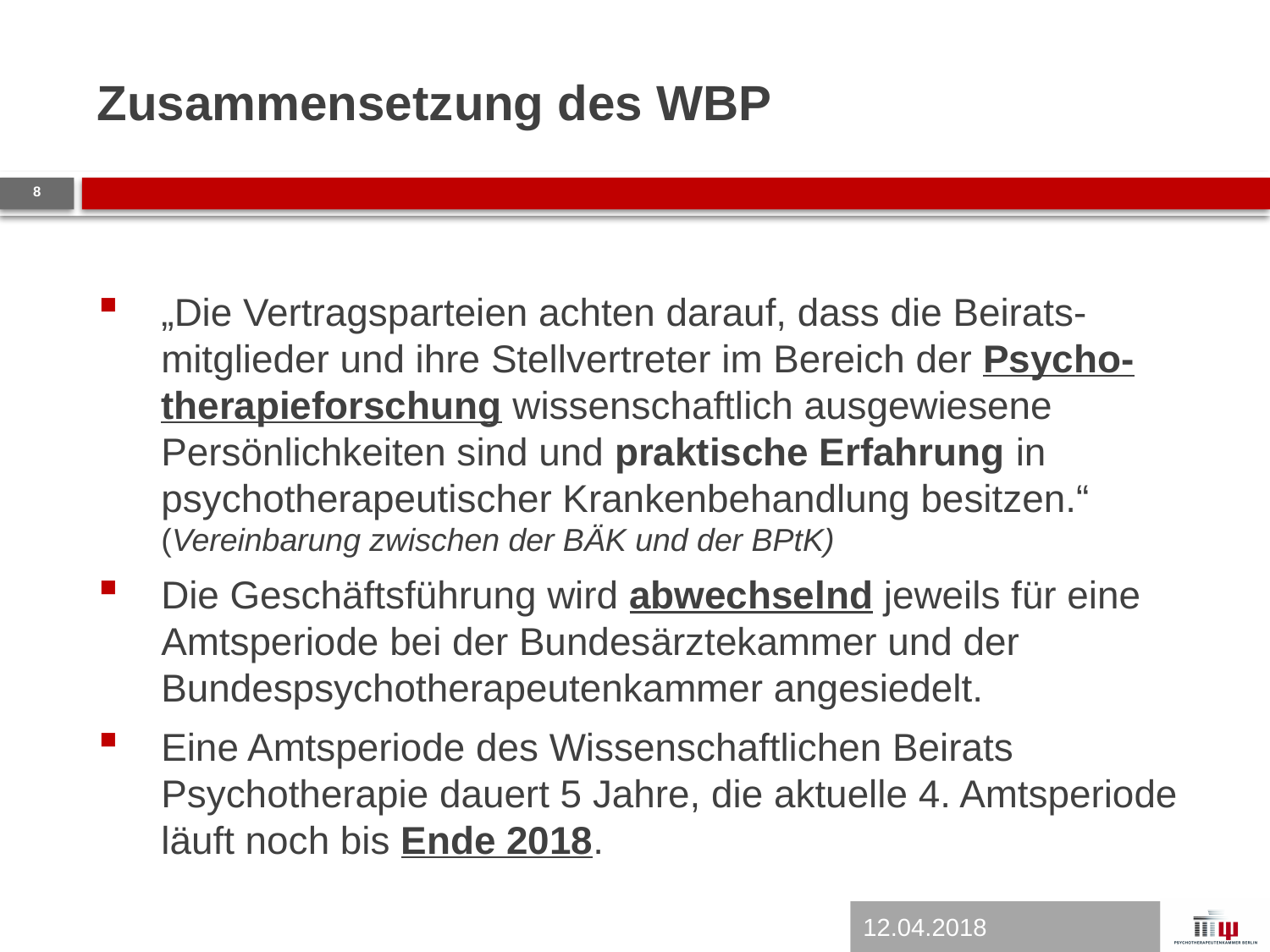

Zusammensetzung des WBP
8

„Die Vertragsparteien achten darauf, dass die Beirats-mitglieder und ihre Stellvertreter im Bereich der Psycho-therapieforschung wissenschaftlich ausgewiesene Persönlichkeiten sind und praktische Erfahrung in psychotherapeutischer Krankenbehandlung besitzen.“
(Vereinbarung zwischen der BÄK und der BPtK)
Die Geschäftsführung wird abwechselnd jeweils für eine Amtsperiode bei der Bundesärztekammer und der Bundespsychotherapeutenkammer angesiedelt.
Eine Amtsperiode des Wissenschaftlichen Beirats Psychotherapie dauert 5 Jahre, die aktuelle 4. Amtsperiode läuft noch bis Ende 2018.
12.04.2018
12.04.2018